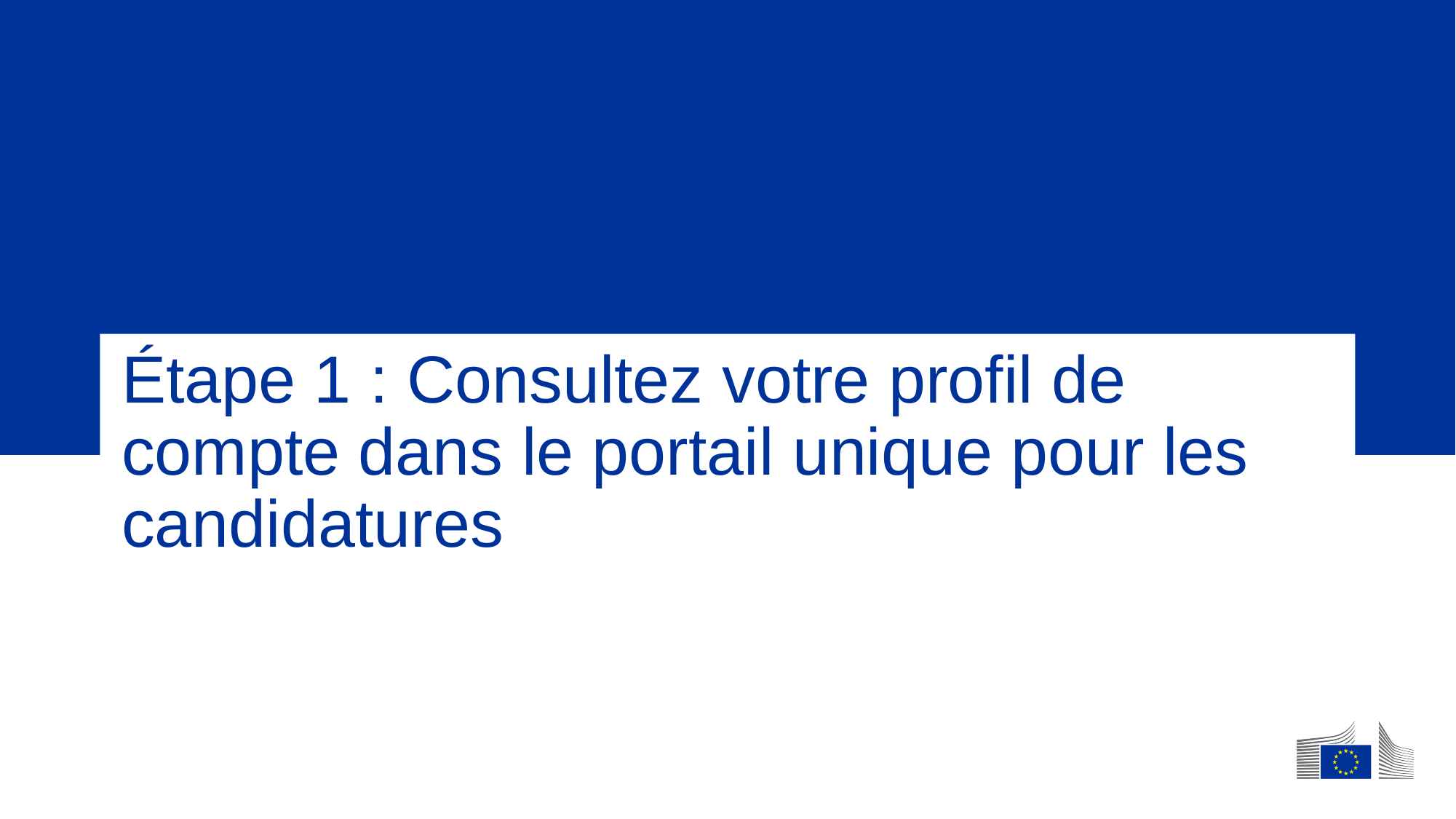

# Étape 1 : Consultez votre profil de compte dans le portail unique pour les candidatures